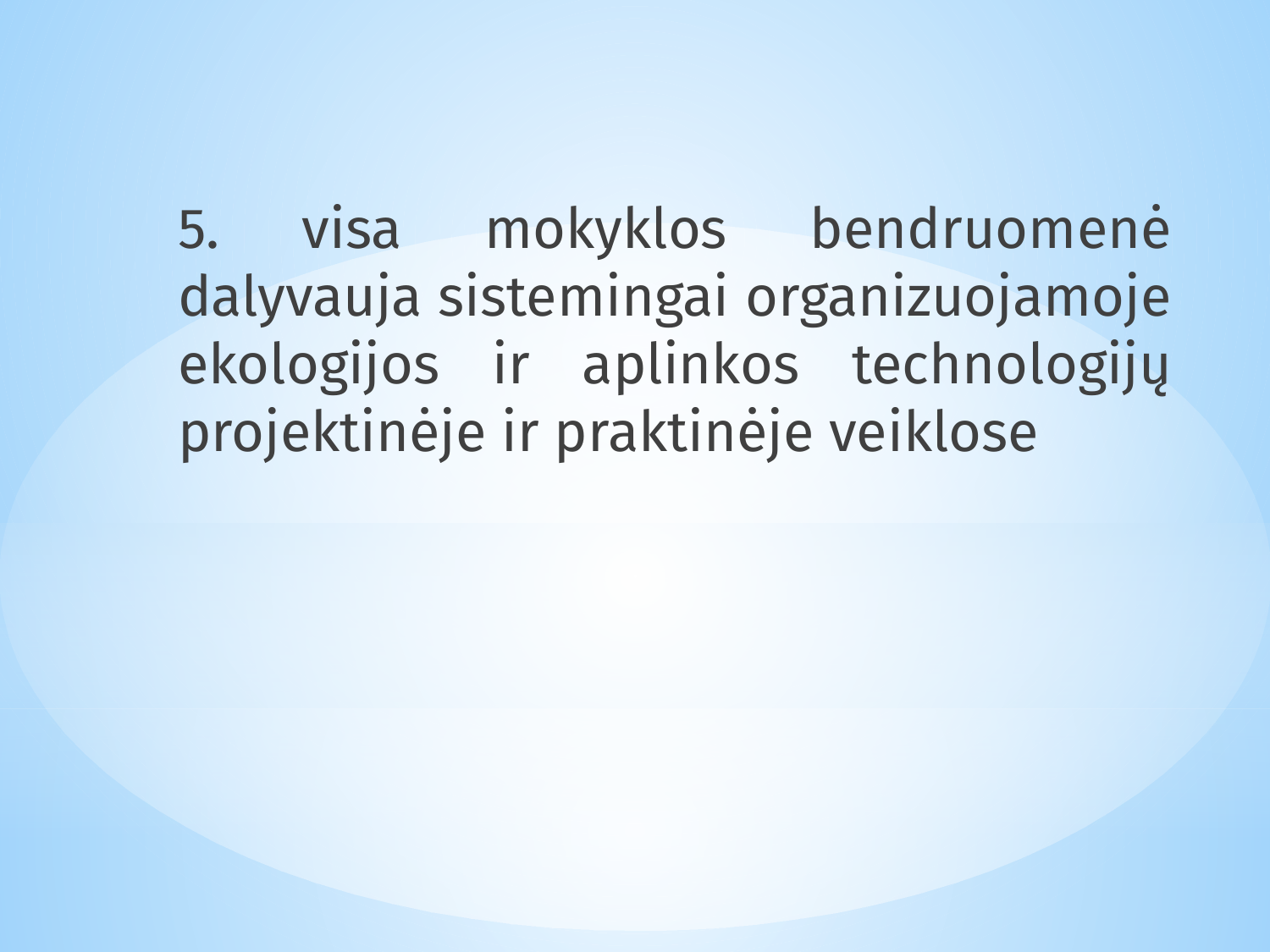

5. visa mokyklos bendruomenė dalyvauja sistemingai organizuojamoje ekologijos ir aplinkos technologijų projektinėje ir praktinėje veiklose
#